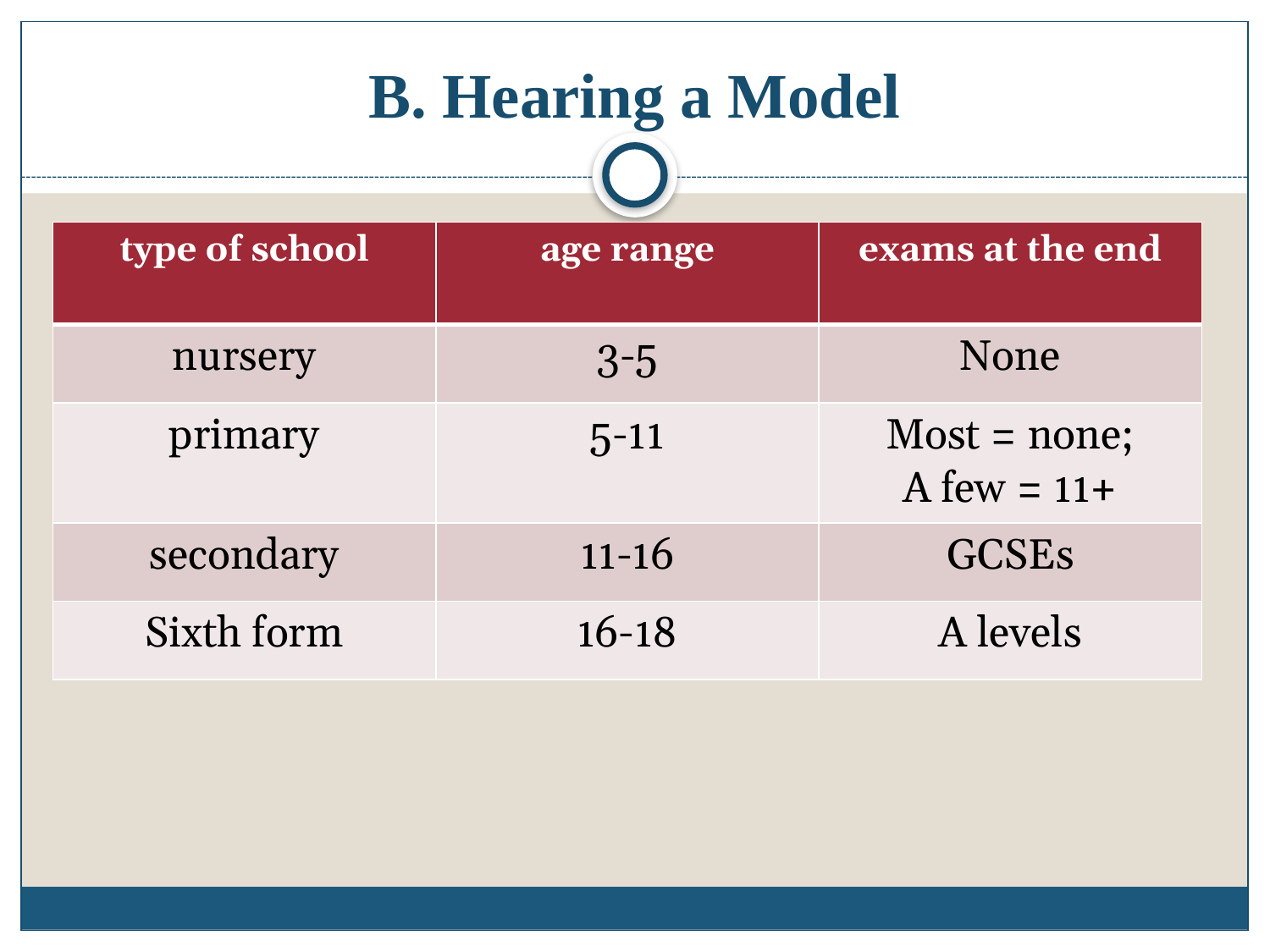

# B. Hearing a Model
| type of school | age range | exams at the end |
| --- | --- | --- |
| nursery | 3-5 | None |
| primary | 5-11 | Most = none; A few = 11+ |
| secondary | 11-16 | GCSEs |
| Sixth form | 16-18 | A levels |